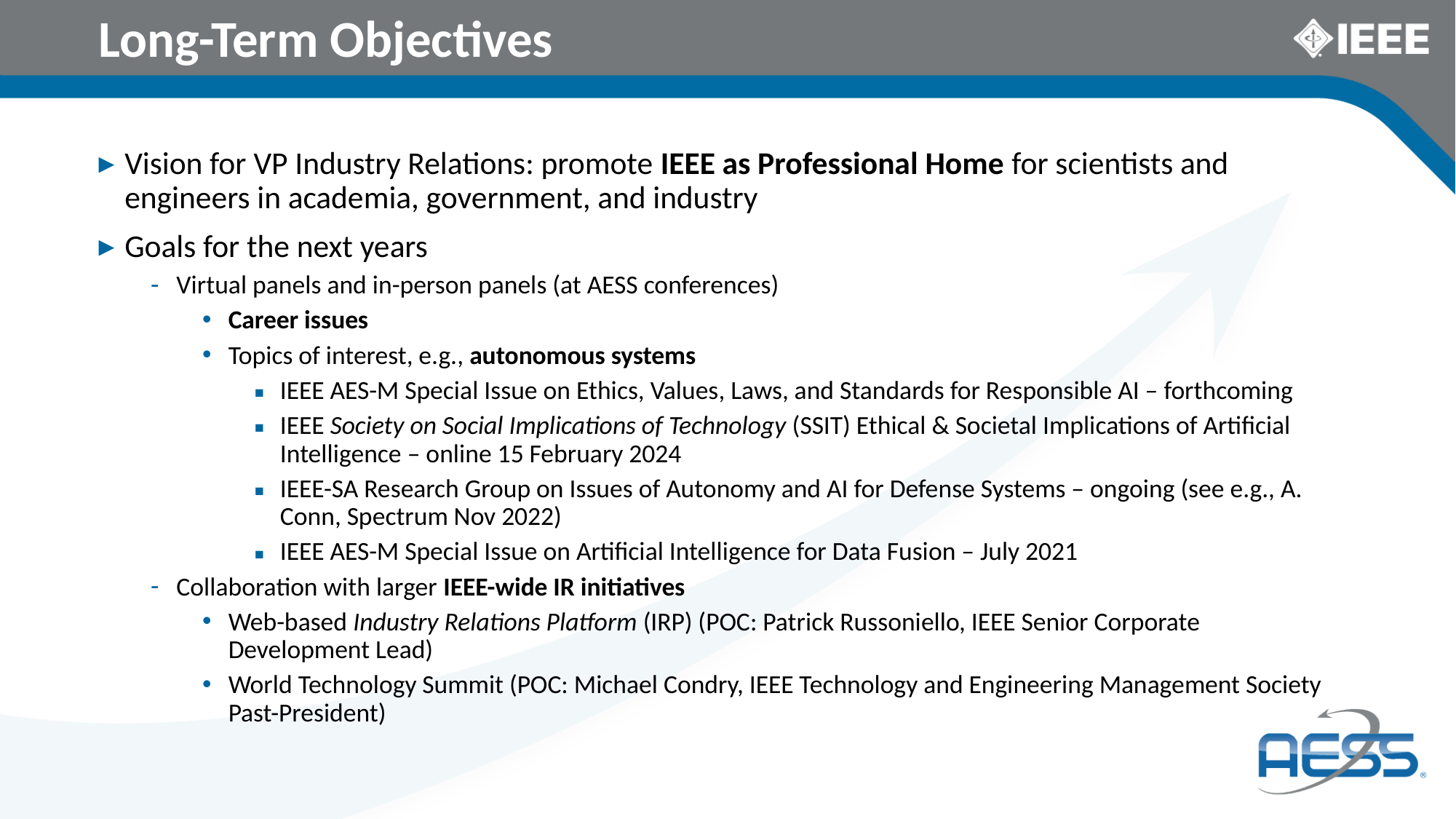

# Long-Term Objectives
Vision for VP Industry Relations: promote IEEE as Professional Home for scientists and engineers in academia, government, and industry
Goals for the next years
Virtual panels and in-person panels (at AESS conferences)
Career issues
Topics of interest, e.g., autonomous systems
IEEE AES-M Special Issue on Ethics, Values, Laws, and Standards for Responsible AI – forthcoming
IEEE Society on Social Implications of Technology (SSIT) Ethical & Societal Implications of Artificial Intelligence – online 15 February 2024
IEEE-SA Research Group on Issues of Autonomy and AI for Defense Systems – ongoing (see e.g., A. Conn, Spectrum Nov 2022)
IEEE AES-M Special Issue on Artificial Intelligence for Data Fusion – July 2021
Collaboration with larger IEEE-wide IR initiatives
Web-based Industry Relations Platform (IRP) (POC: Patrick Russoniello, IEEE Senior Corporate Development Lead)
World Technology Summit (POC: Michael Condry, IEEE Technology and Engineering Management Society Past-President)